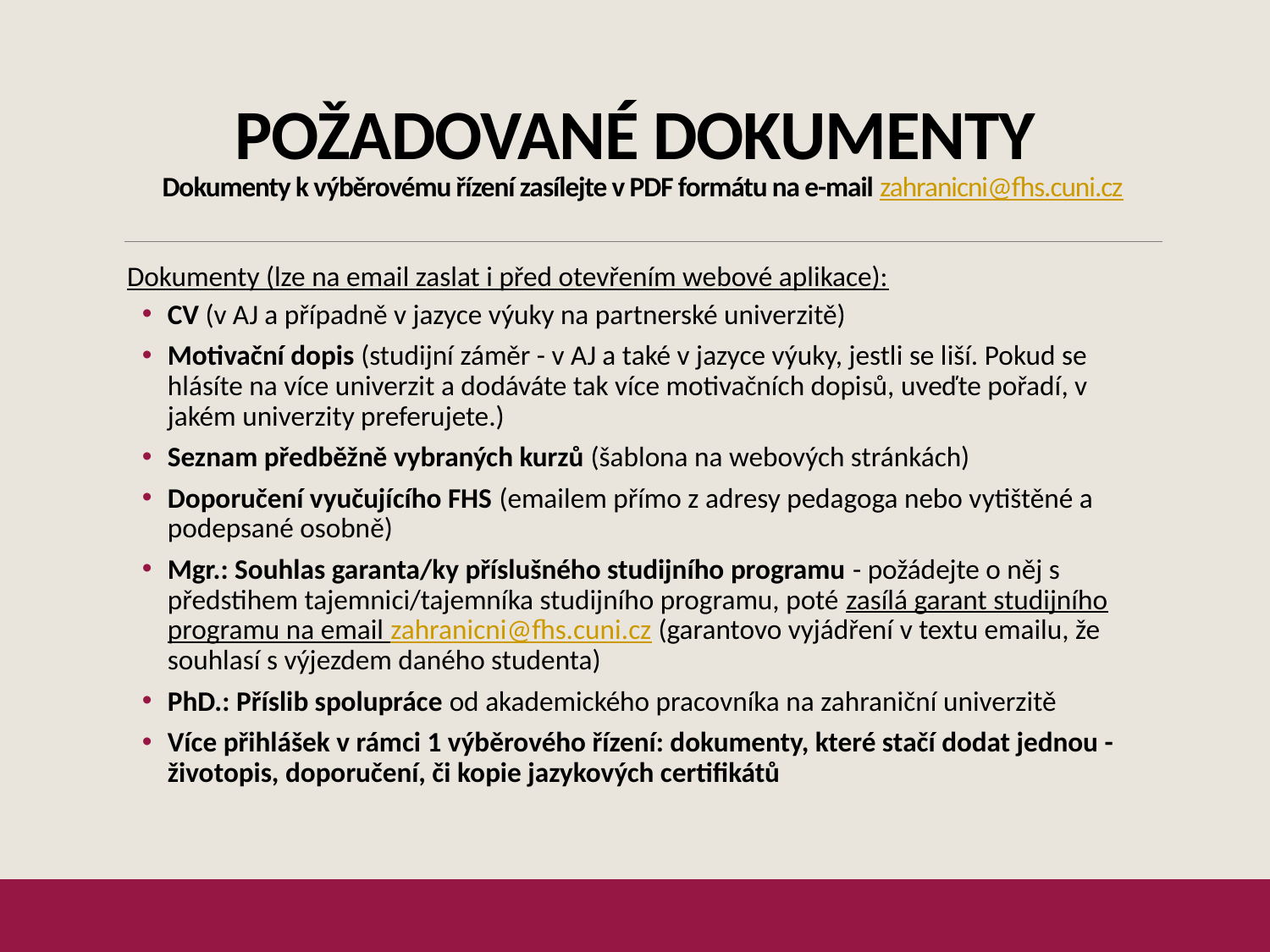

# Požadované dokumenty Dokumenty k výběrovému řízení zasílejte v PDF formátu na e-mail zahranicni@fhs.cuni.cz
Dokumenty (lze na email zaslat i před otevřením webové aplikace):
CV (v AJ a případně v jazyce výuky na partnerské univerzitě)
Motivační dopis (studijní záměr - v AJ a také v jazyce výuky, jestli se liší. Pokud se hlásíte na více univerzit a dodáváte tak více motivačních dopisů, uveďte pořadí, v jakém univerzity preferujete.)
Seznam předběžně vybraných kurzů (šablona na webových stránkách)
Doporučení vyučujícího FHS (emailem přímo z adresy pedagoga nebo vytištěné a podepsané osobně)
Mgr.: Souhlas garanta/ky příslušného studijního programu - požádejte o něj s předstihem tajemnici/tajemníka studijního programu, poté zasílá garant studijního programu na email zahranicni@fhs.cuni.cz (garantovo vyjádření v textu emailu, že souhlasí s výjezdem daného studenta)
PhD.: Příslib spolupráce od akademického pracovníka na zahraniční univerzitě
Více přihlášek v rámci 1 výběrového řízení: dokumenty, které stačí dodat jednou - životopis, doporučení, či kopie jazykových certifikátů